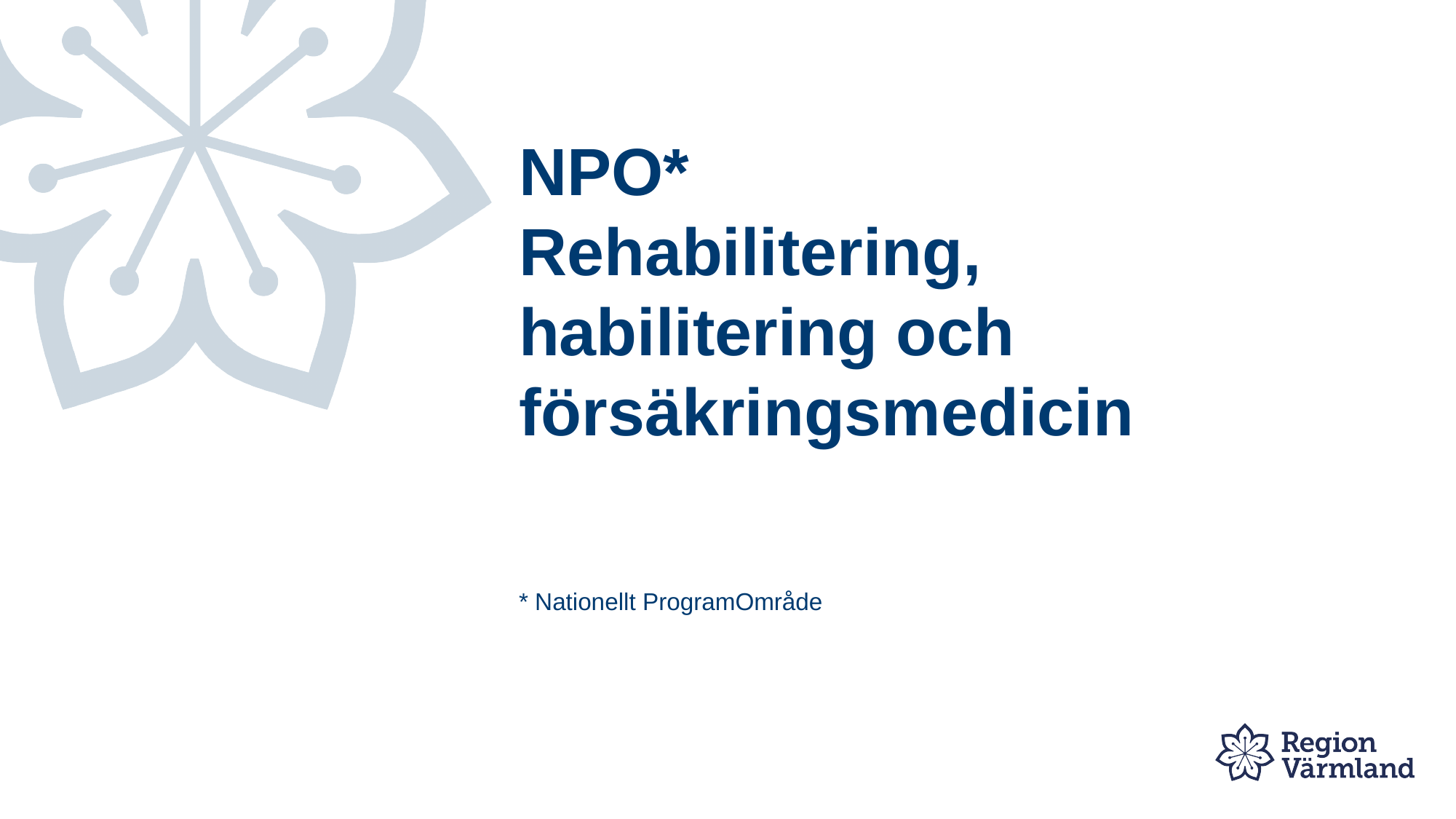

# NPO* Rehabilitering, habilitering och försäkringsmedicin
* Nationellt ProgramOmråde